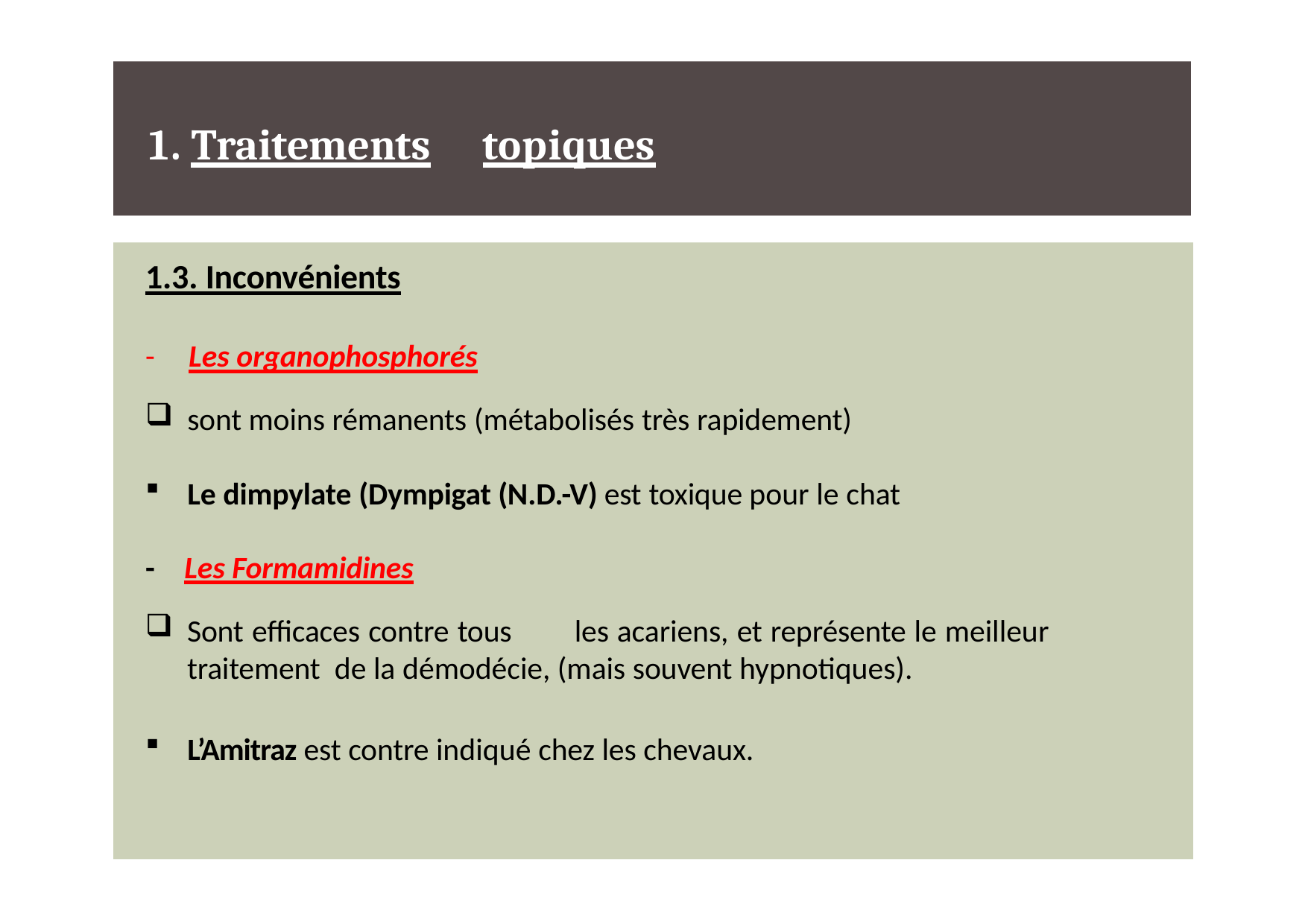

# 1. Traitements	topiques
1.3. Inconvénients

-	Les organophosphorés
sont moins rémanents (métabolisés très rapidement)

Le dimpylate (Dympigat (N.D.-V) est toxique pour le chat

-	Les Formamidines
Sont efficaces contre tous	les acariens, et représente le meilleur traitement  de la démodécie, (mais souvent hypnotiques).

L’Amitraz est contre indiqué chez les chevaux.